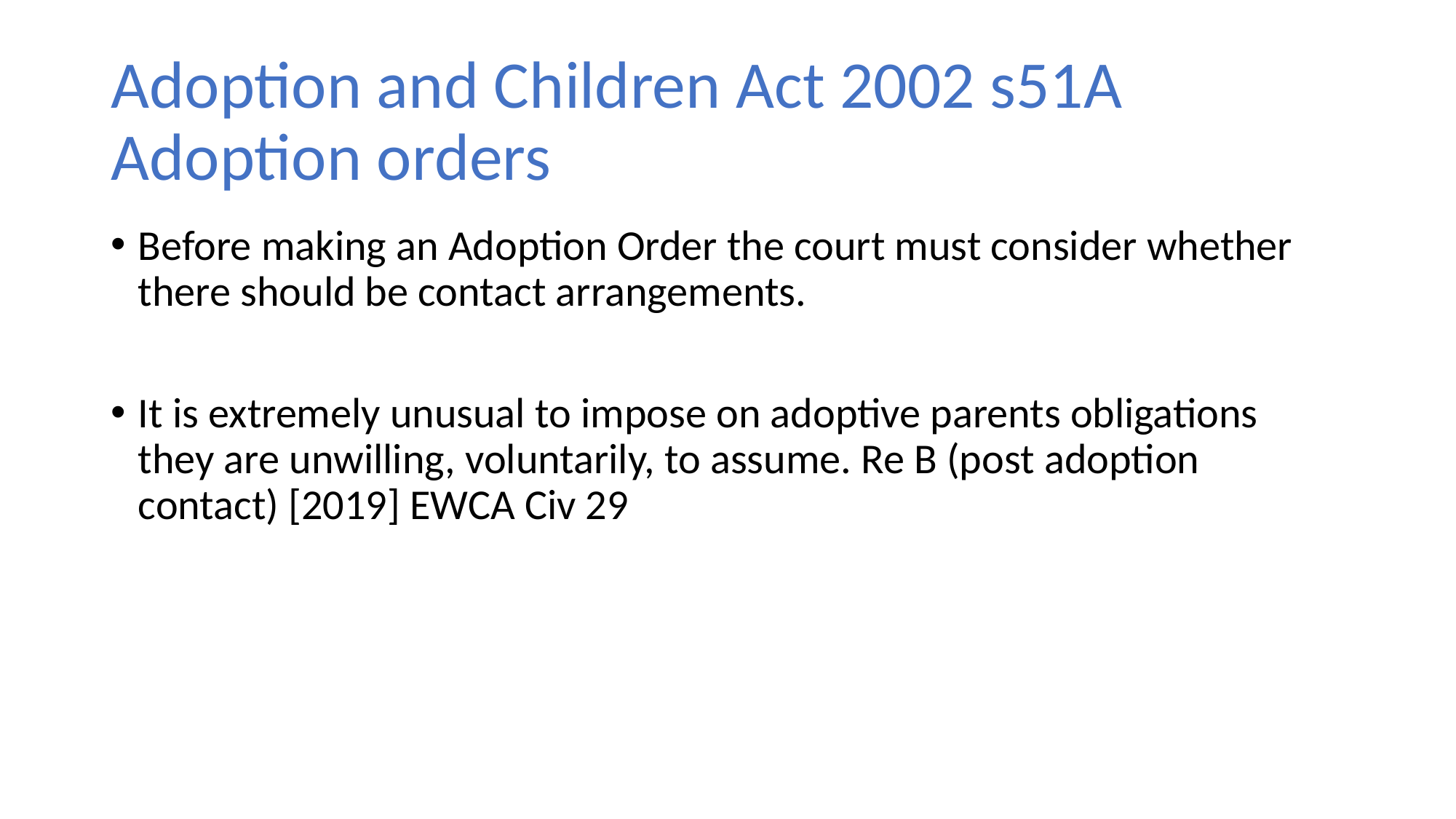

# Adoption and Children Act 2002 s51A Adoption orders
Before making an Adoption Order the court must consider whether there should be contact arrangements.

It is extremely unusual to impose on adoptive parents obligations they are unwilling, voluntarily, to assume. Re B (post adoption contact) [2019] EWCA Civ 29